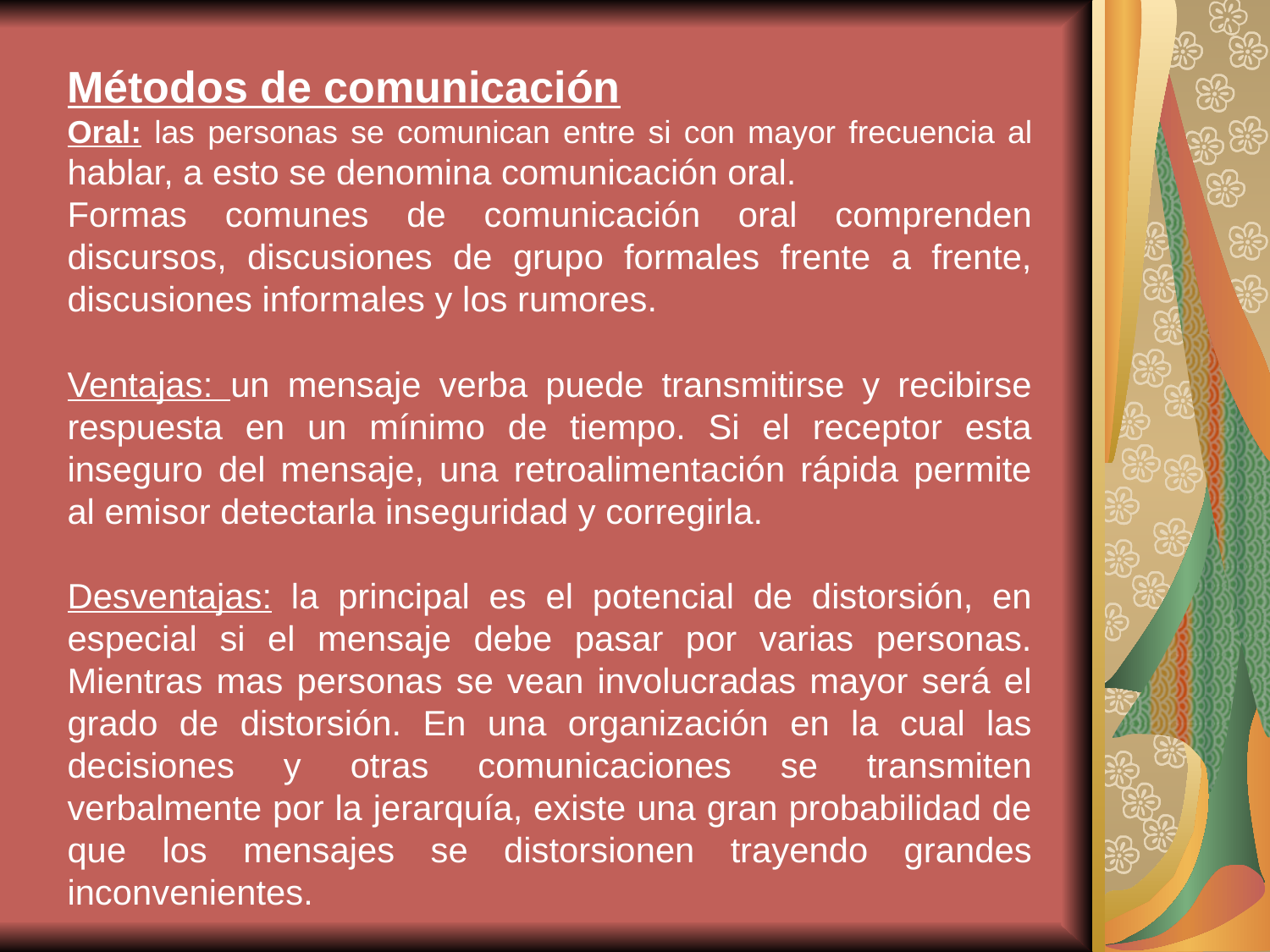

Métodos de comunicación
Oral: las personas se comunican entre si con mayor frecuencia al hablar, a esto se denomina comunicación oral.
Formas comunes de comunicación oral comprenden discursos, discusiones de grupo formales frente a frente, discusiones informales y los rumores.

Ventajas: un mensaje verba puede transmitirse y recibirse respuesta en un mínimo de tiempo. Si el receptor esta inseguro del mensaje, una retroalimentación rápida permite al emisor detectarla inseguridad y corregirla.

Desventajas: la principal es el potencial de distorsión, en especial si el mensaje debe pasar por varias personas. Mientras mas personas se vean involucradas mayor será el grado de distorsión. En una organización en la cual las decisiones y otras comunicaciones se transmiten verbalmente por la jerarquía, existe una gran probabilidad de que los mensajes se distorsionen trayendo grandes inconvenientes.